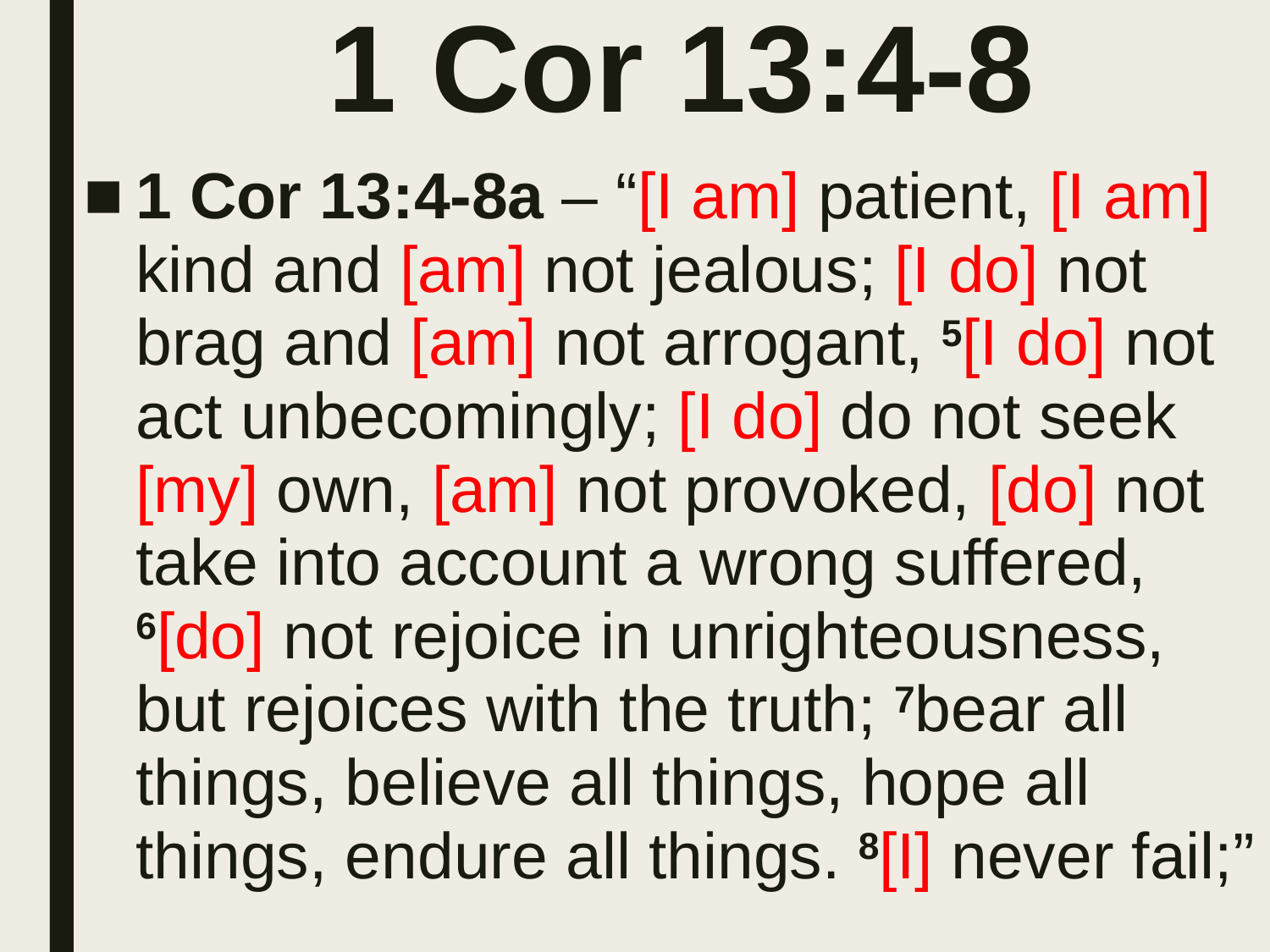

# 1 Cor 13:4-8
1 Cor 13:4-8a – “[I am] patient, [I am] kind and [am] not jealous; [I do] not brag and [am] not arrogant, 5[I do] not act unbecomingly; [I do] do not seek [my] own, [am] not provoked, [do] not take into account a wrong suffered, 6[do] not rejoice in unrighteousness, but rejoices with the truth; 7bear all things, believe all things, hope all things, endure all things. 8[I] never fail;”